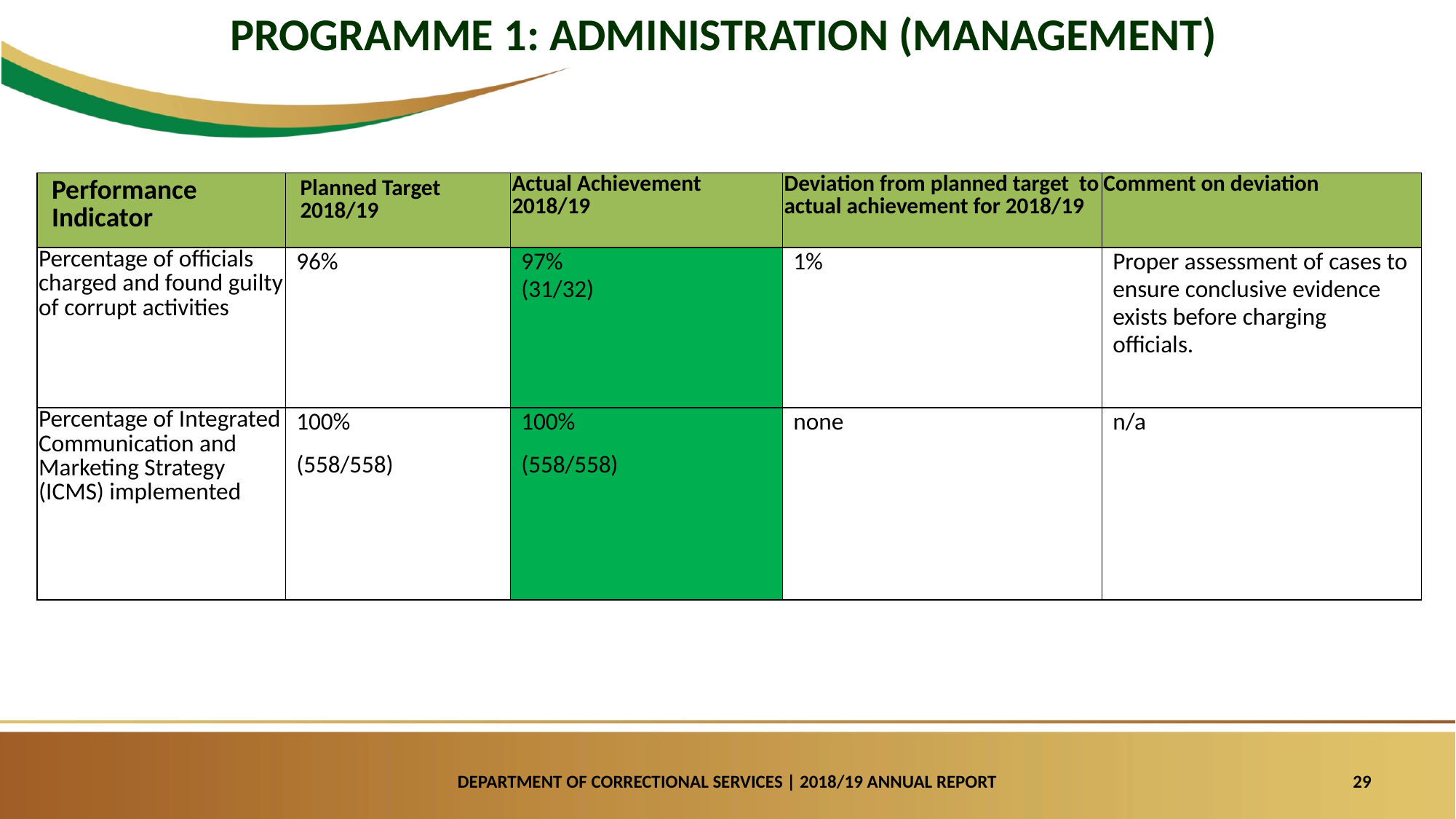

PROGRAMME 1: ADMINISTRATION (MANAGEMENT)
| Performance Indicator | Planned Target 2018/19 | Actual Achievement 2018/19 | Deviation from planned target to actual achievement for 2018/19 | Comment on deviation |
| --- | --- | --- | --- | --- |
| Percentage of officials charged and found guilty of corrupt activities | 96% | 97% (31/32) | 1% | Proper assessment of cases to ensure conclusive evidence exists before charging officials. |
| Percentage of Integrated Communication and Marketing Strategy (ICMS) implemented | 100% (558/558) | 100% (558/558) | none | n/a |
DEPARTMENT OF CORRECTIONAL SERVICES | 2018/19 ANNUAL REPORT
29